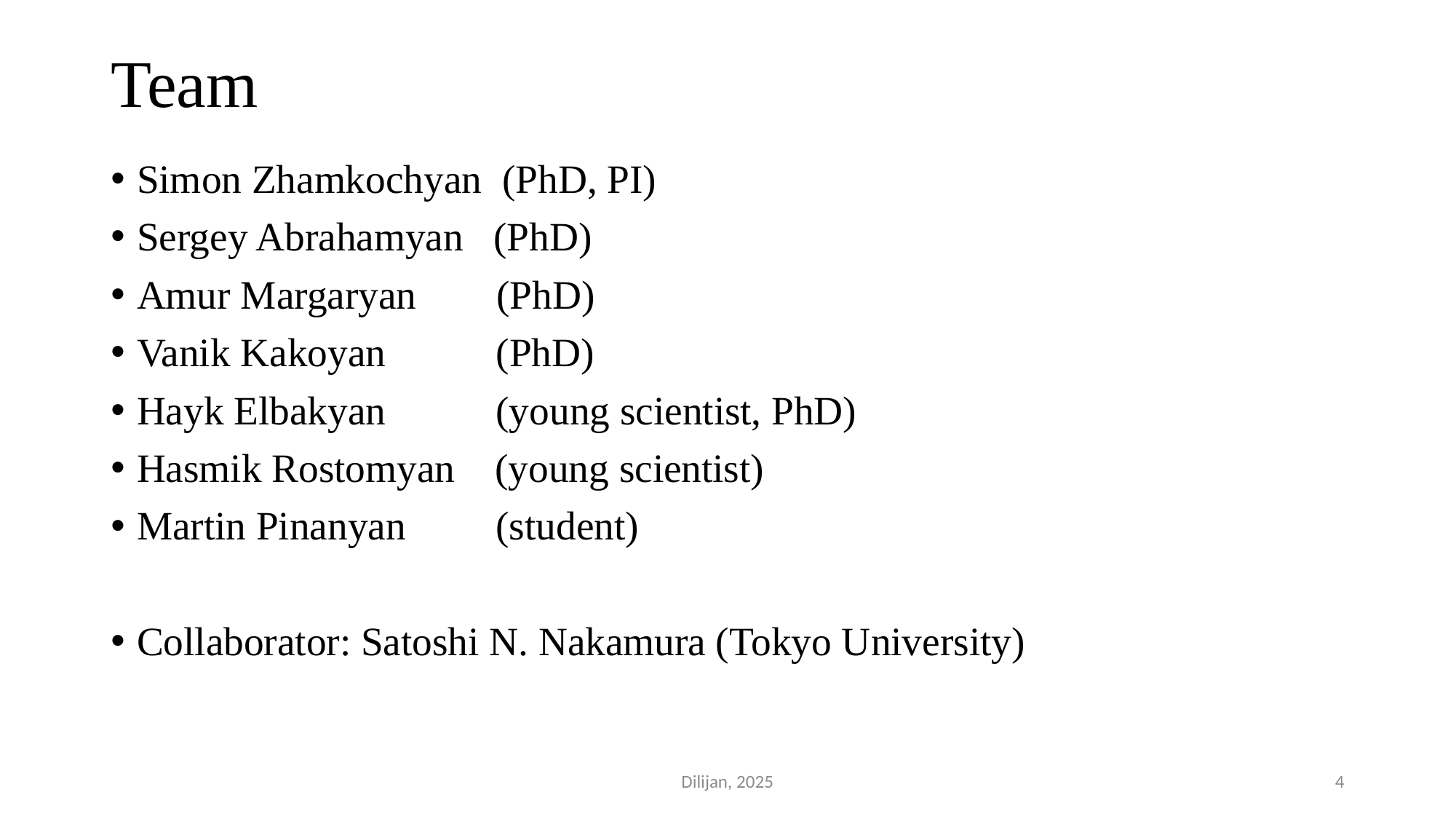

# Team
Simon Zhamkochyan  (PhD, PI)
Sergey Abrahamyan   (PhD)
Amur Margaryan        (PhD)
Vanik Kakoyan           (PhD)
Hayk Elbakyan           (young scientist, PhD)
Hasmik Rostomyan    (young scientist)
Martin Pinanyan         (student)

Collaborator: Satoshi N. Nakamura (Tokyo University)

Dilijan, 2025
4